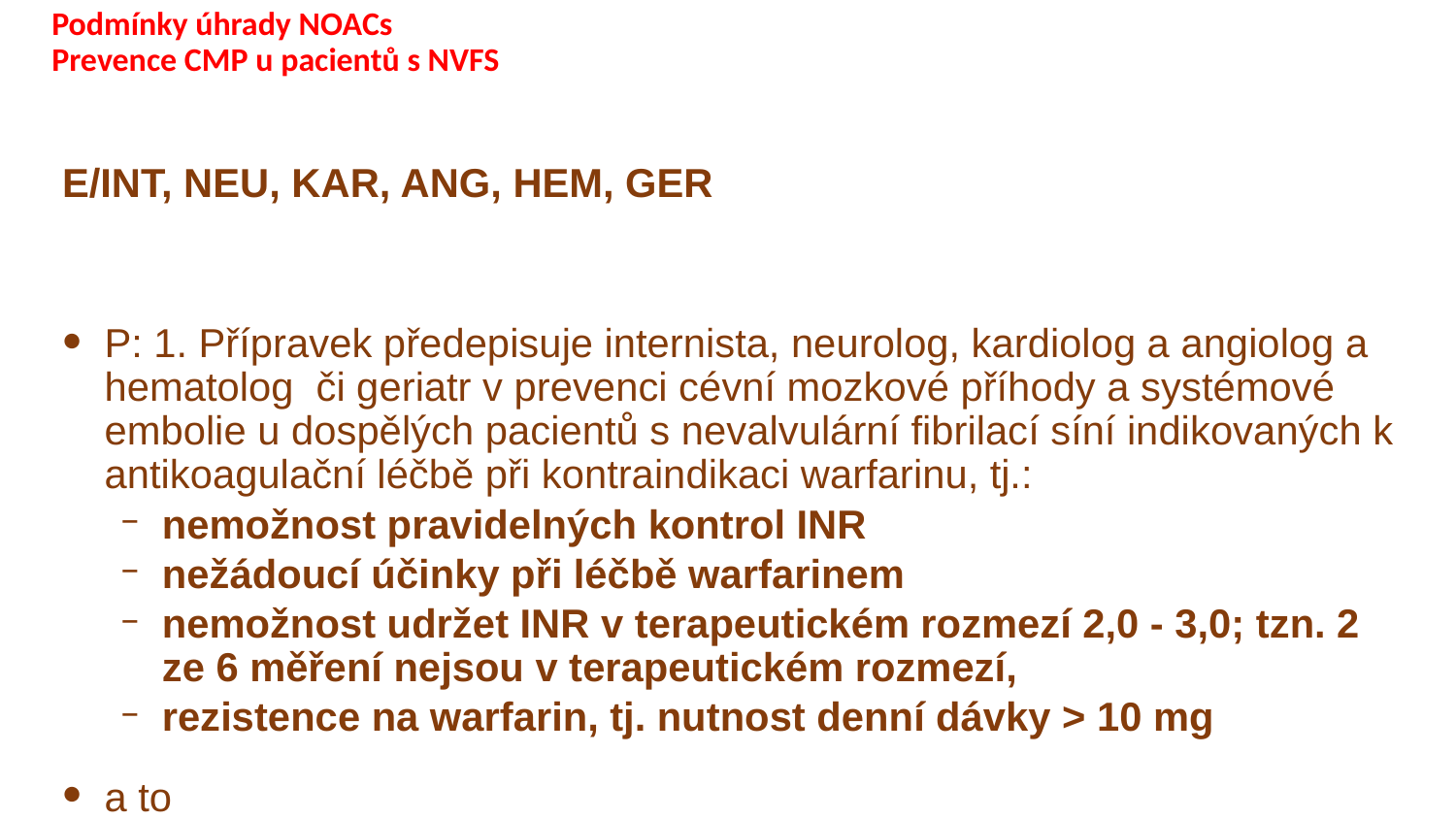

# Podmínky úhrady NOACs Prevence CMP u pacientů s NVFS
E/INT, NEU, KAR, ANG, HEM, GER

P: 1. Přípravek předepisuje internista, neurolog, kardiolog a angiolog a hematolog  či geriatr v prevenci cévní mozkové příhody a systémové embolie u dospělých pacientů s nevalvulární fibrilací síní indikovaných k antikoagulační léčbě při kontraindikaci warfarinu, tj.:
nemožnost pravidelných kontrol INR
nežádoucí účinky při léčbě warfarinem
nemožnost udržet INR v terapeutickém rozmezí 2,0 - 3,0; tzn. 2 ze 6 měření nejsou v terapeutickém rozmezí,
rezistence na warfarin, tj. nutnost denní dávky > 10 mg
a to